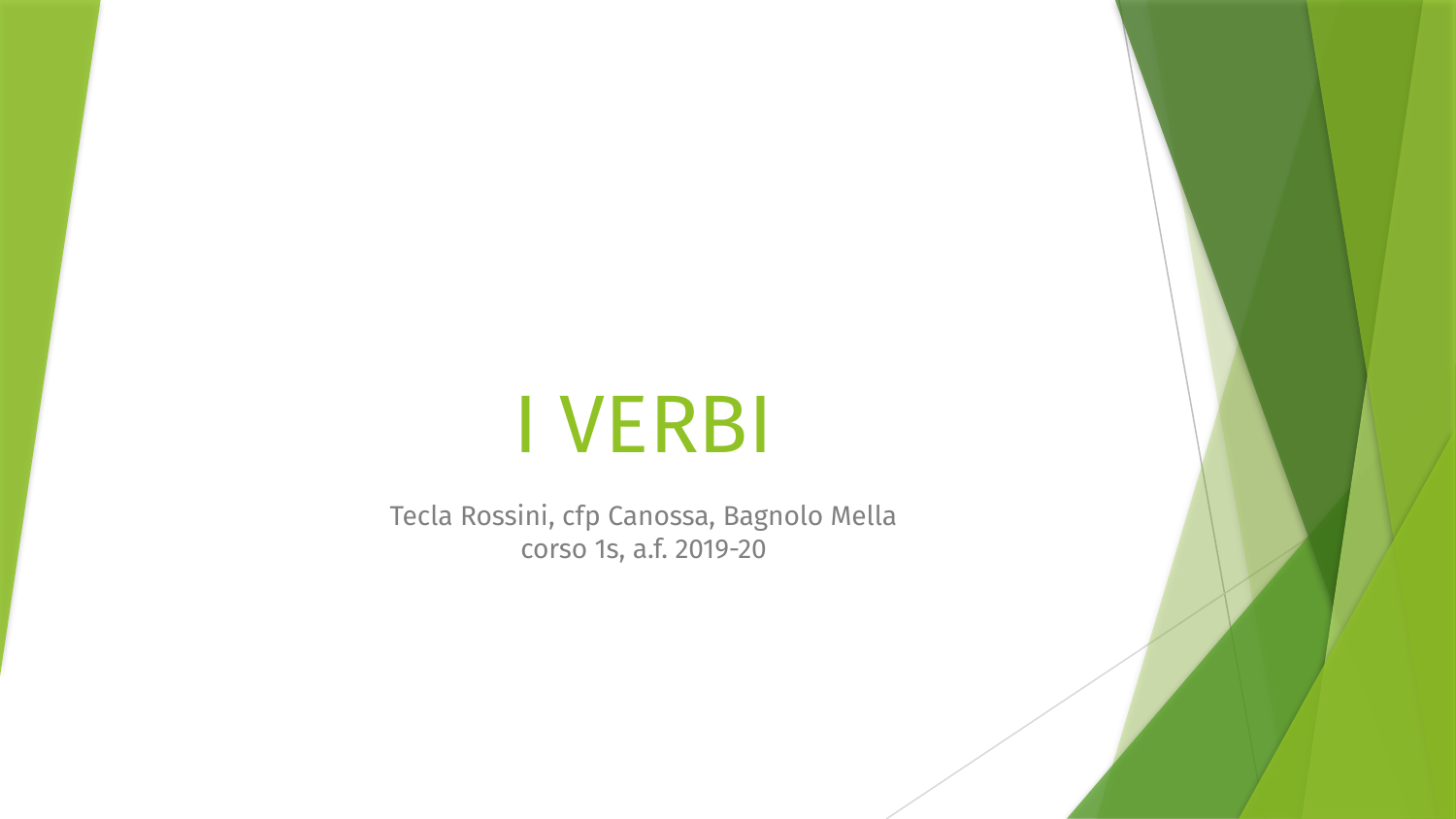

# I VERBI
Tecla Rossini, cfp Canossa, Bagnolo Mella
corso 1s, a.f. 2019-20